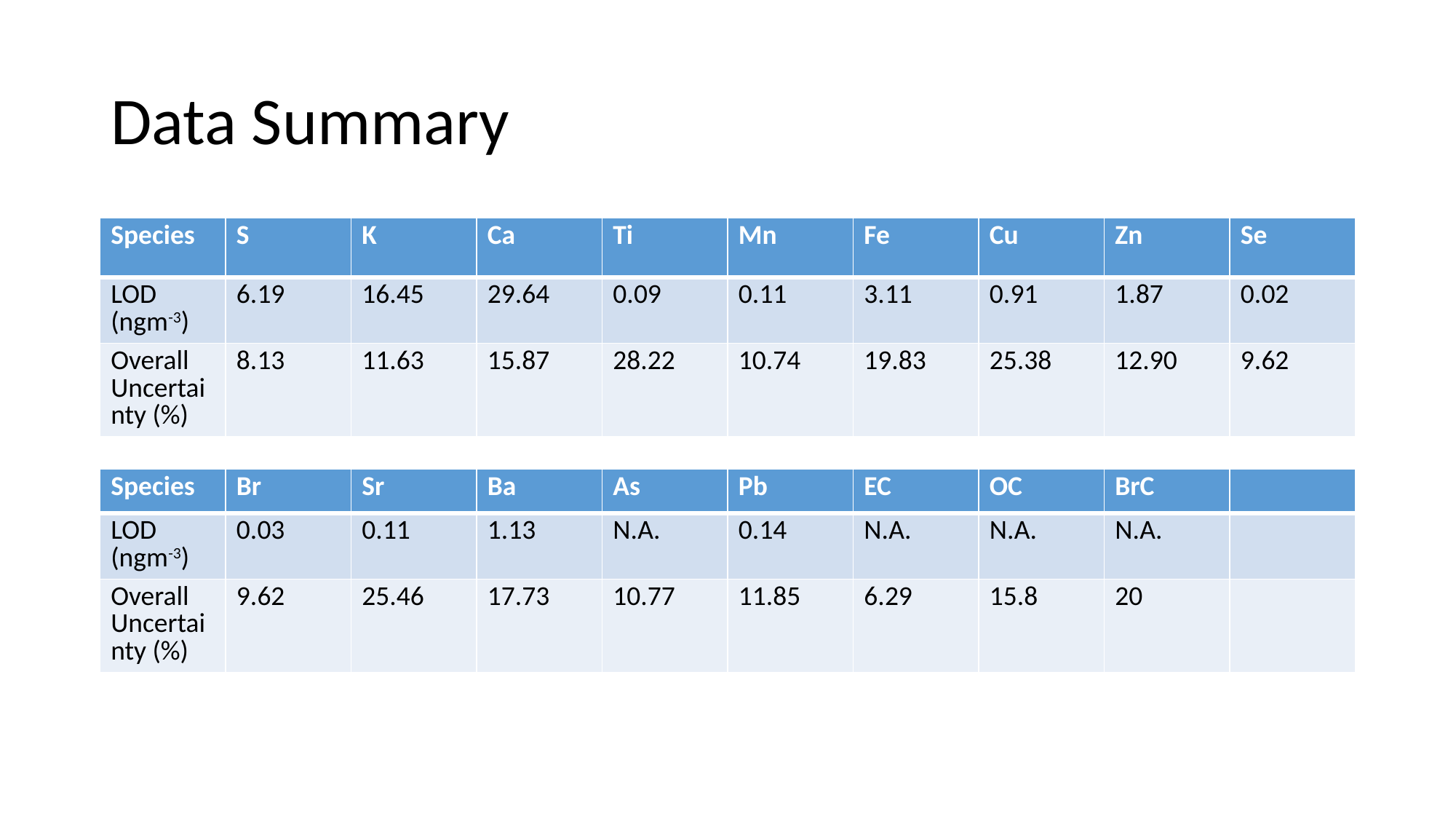

# Data Summary
| Species | S | K | Ca | Ti | Mn | Fe | Cu | Zn | Se |
| --- | --- | --- | --- | --- | --- | --- | --- | --- | --- |
| LOD (ngm-3) | 6.19 | 16.45 | 29.64 | 0.09 | 0.11 | 3.11 | 0.91 | 1.87 | 0.02 |
| Overall Uncertainty (%) | 8.13 | 11.63 | 15.87 | 28.22 | 10.74 | 19.83 | 25.38 | 12.90 | 9.62 |
| Species | Br | Sr | Ba | As | Pb | EC | OC | BrC |  |
| --- | --- | --- | --- | --- | --- | --- | --- | --- | --- |
| LOD (ngm-3) | 0.03 | 0.11 | 1.13 | N.A. | 0.14 | N.A. | N.A. | N.A. |  |
| Overall Uncertainty (%) | 9.62 | 25.46 | 17.73 | 10.77 | 11.85 | 6.29 | 15.8 | 20 |  |